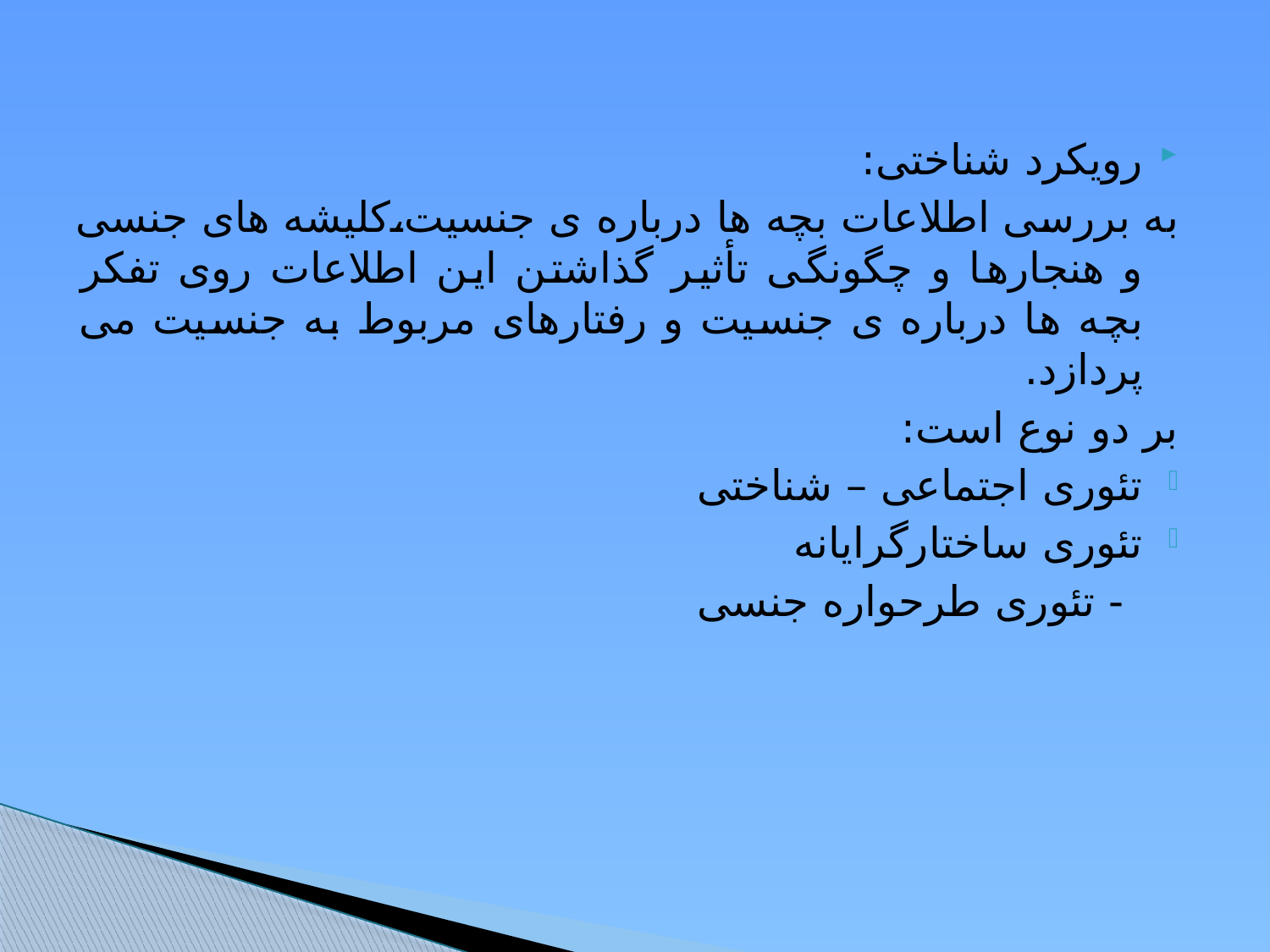

رویکرد شناختی:
به بررسی اطلاعات بچه ها درباره ی جنسیت،کلیشه های جنسی و هنجارها و چگونگی تأثیر گذاشتن این اطلاعات روی تفکر بچه ها درباره ی جنسیت و رفتارهای مربوط به جنسیت می پردازد.
بر دو نوع است:
تئوری اجتماعی – شناختی
تئوری ساختارگرایانه
    - تئوری طرحواره جنسی